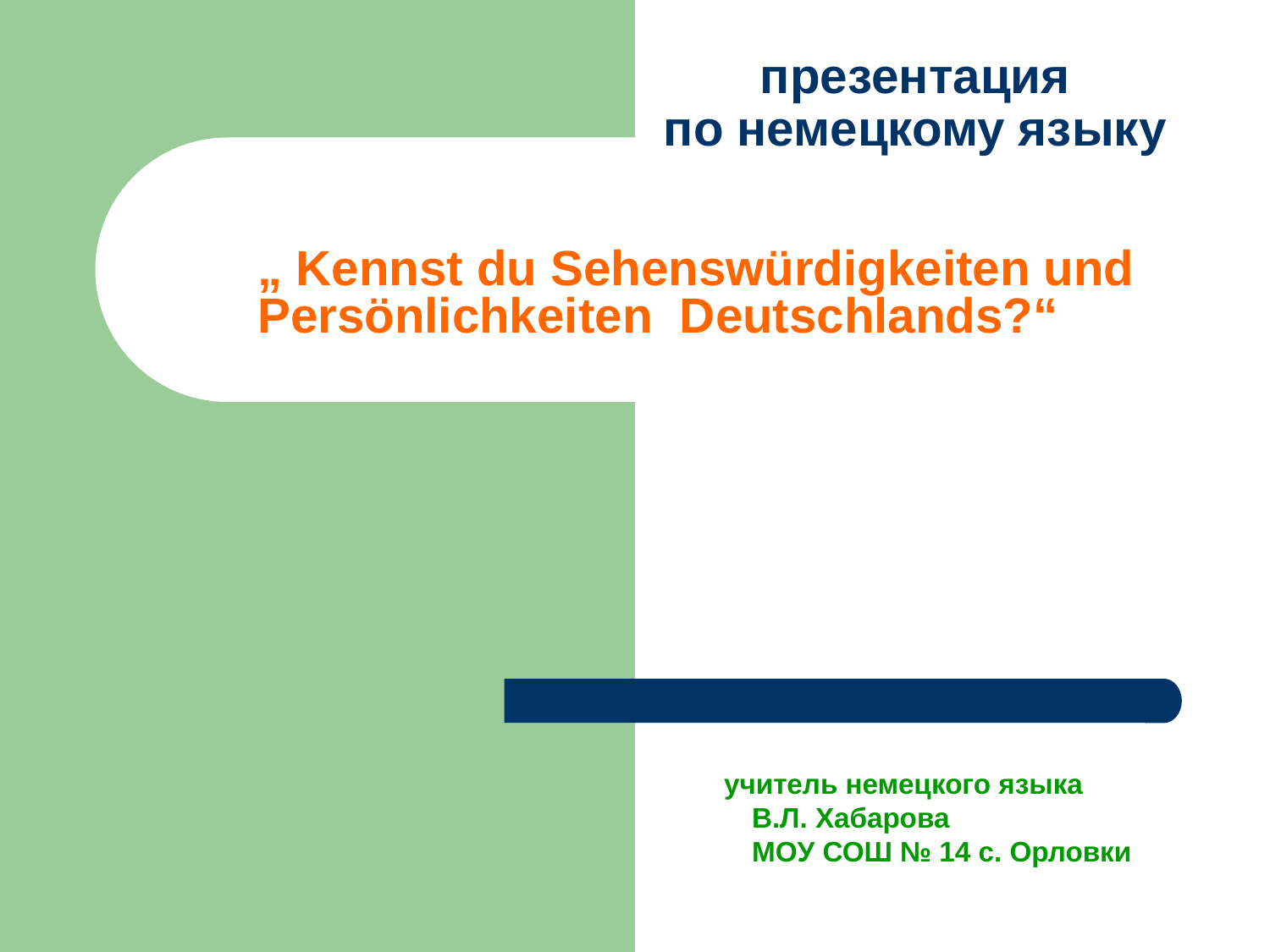

# презентация по немецкому языку

„ Kennst du Sehenswürdigkeiten und Persönlichkeiten  Deutschlands?“

                                  учитель немецкого языка
                                            В.Л. Хабарова
                                            MOУ СОШ № 14 с. Орловки